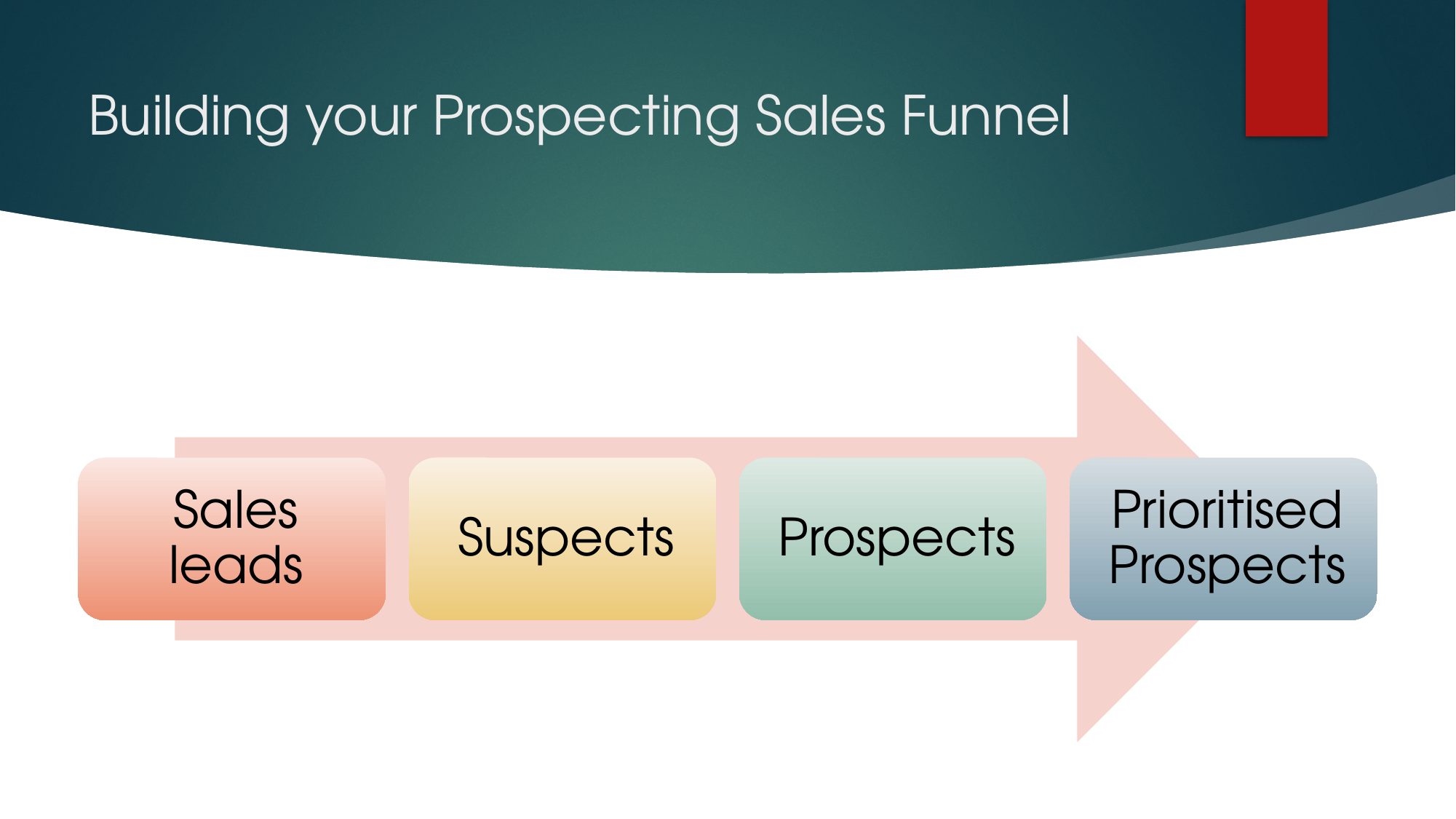

# Building your Prospecting Sales Funnel

Sales leads
Suspects
Prospects
Prioritised Prospects